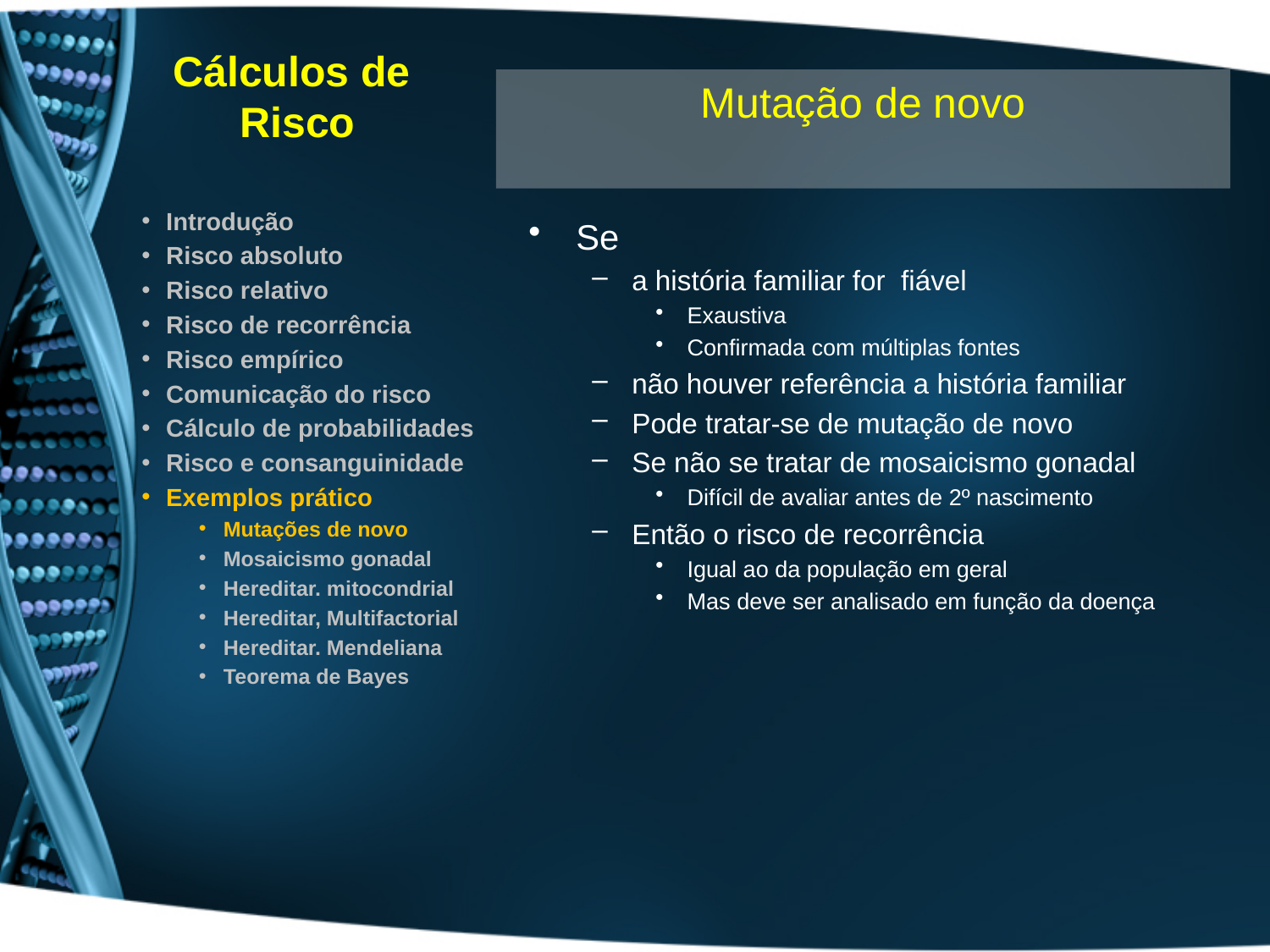

# Cálculos de Risco
Mutação de novo

Introdução
Risco absoluto
Risco relativo
Risco de recorrência
Risco empírico
Comunicação do risco
Cálculo de probabilidades
Risco e consanguinidade
Exemplos prático
Mutações de novo
Mosaicismo gonadal
Hereditar. mitocondrial
Hereditar, Multifactorial
Hereditar. Mendeliana
Teorema de Bayes
Se
a história familiar for  fiável
Exaustiva
Confirmada com múltiplas fontes
não houver referência a história familiar
Pode tratar-se de mutação de novo
Se não se tratar de mosaicismo gonadal
Difícil de avaliar antes de 2º nascimento
Então o risco de recorrência
Igual ao da população em geral
Mas deve ser analisado em função da doença